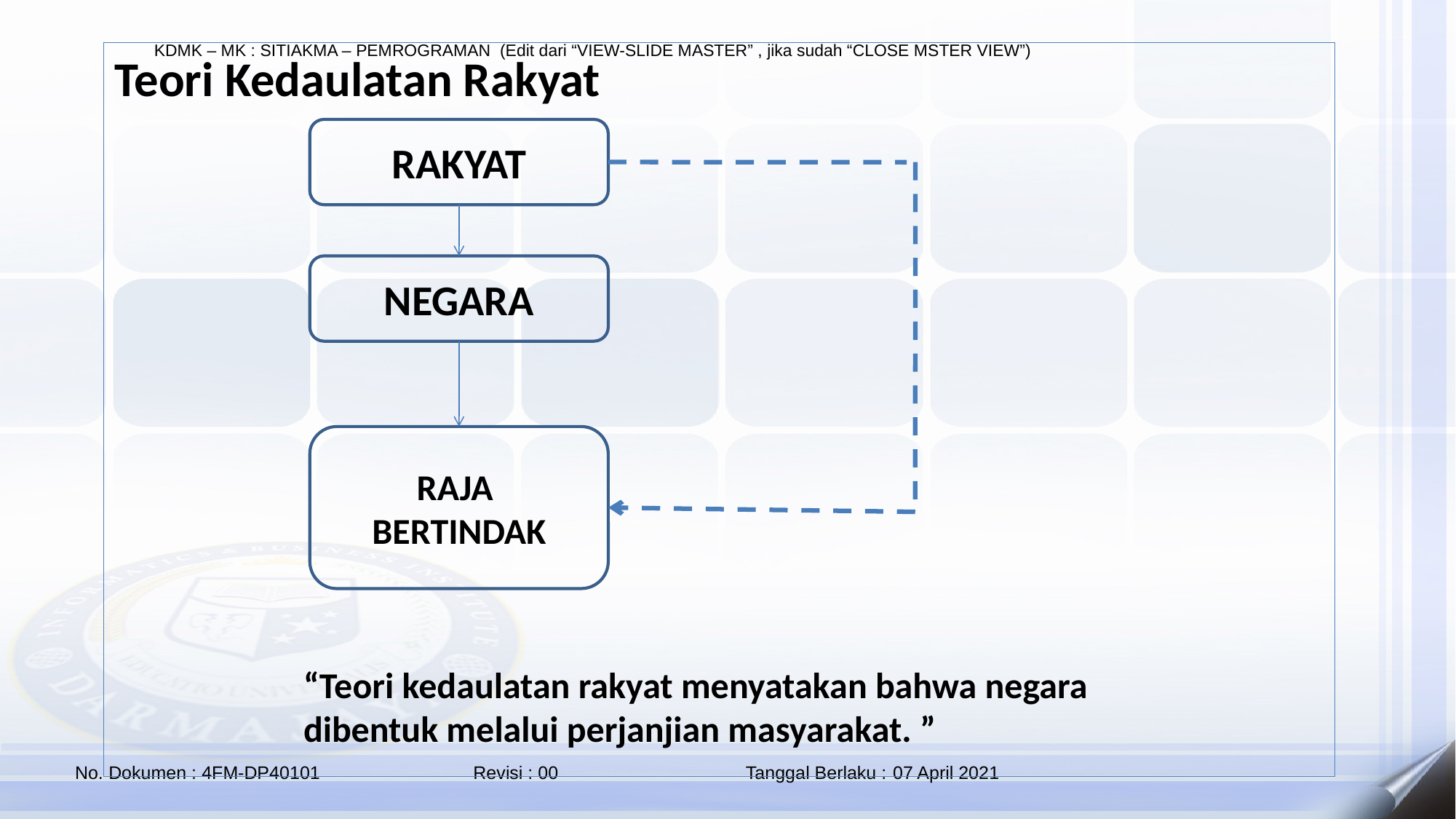

50
Teori Kedaulatan Rakyat

RAKYAT
NEGARA
RAJA
BERTINDAK
“Teori kedaulatan rakyat menyatakan bahwa negara dibentuk melalui perjanjian masyarakat. ”